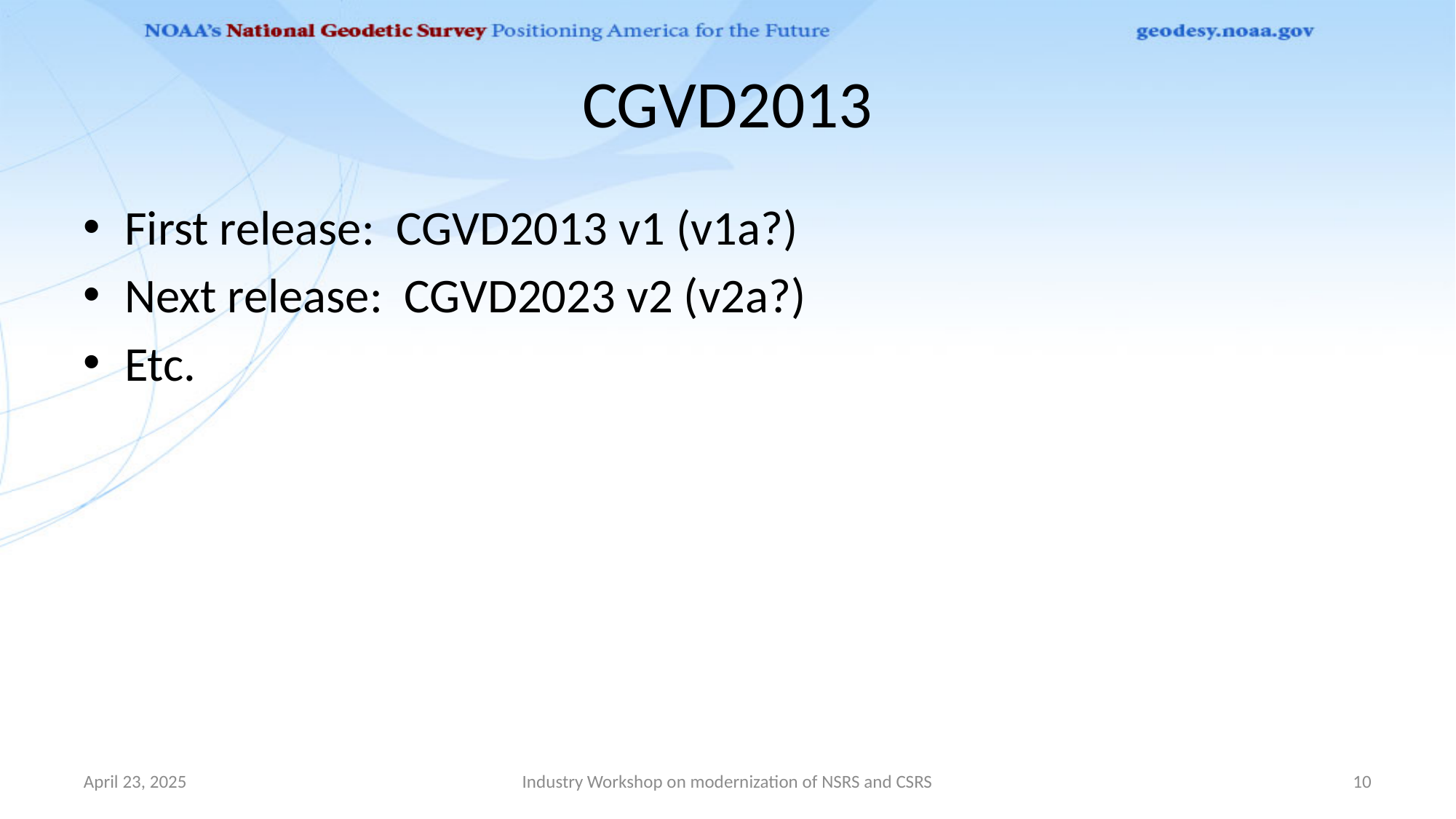

# CGVD2013
First release:  CGVD2013 v1 (v1a?)
Next release:  CGVD2023 v2 (v2a?)
Etc.

April 23, 2025
Industry Workshop on modernization of NSRS and CSRS
10